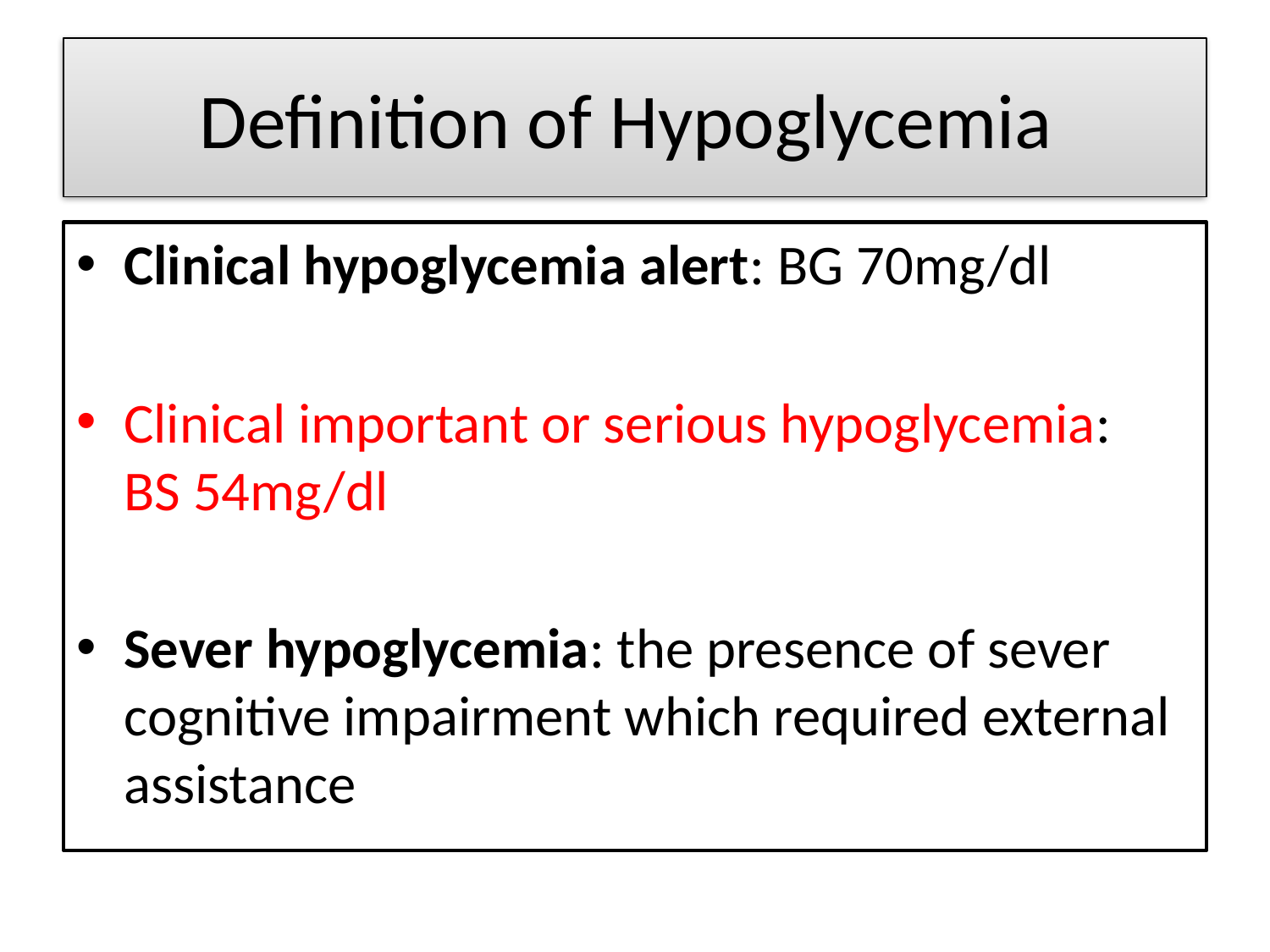

# Definition of Hypoglycemia
Clinical hypoglycemia alert: BG 70mg/dl

Clinical important or serious hypoglycemia:   BS 54mg/dl

Sever hypoglycemia: the presence of sever cognitive impairment which required external assistance